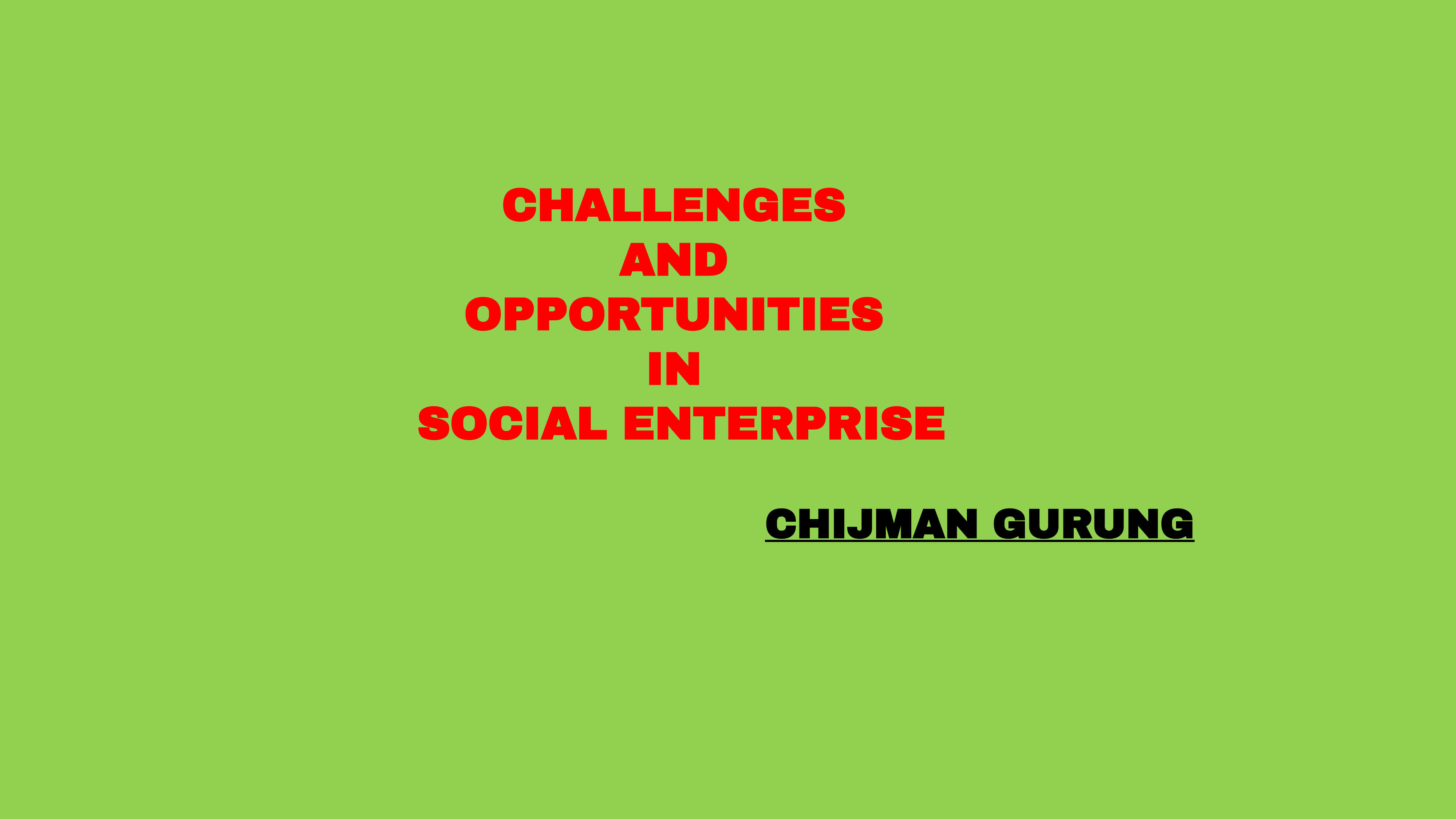

CHALLENGES
AND
OPPORTUNITIES
IN
SOCIAL ENTERPRISE
CHIJMAN GURUNG